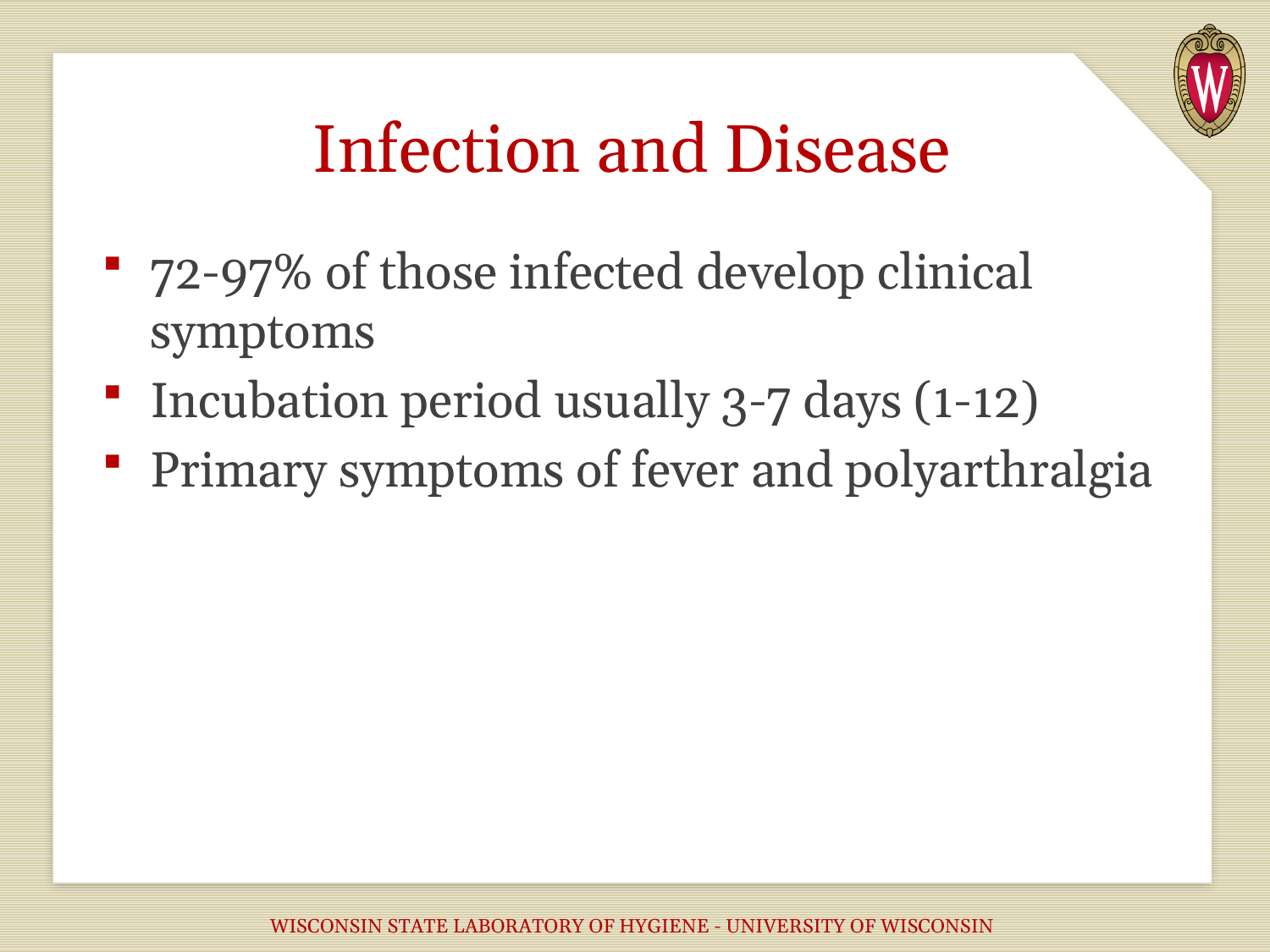

# Infection and Disease
72-97% of those infected develop clinical symptoms
Incubation period usually 3-7 days (1-12)
Primary symptoms of fever and polyarthralgia

WISCONSIN STATE LABORATORY OF HYGIENE - UNIVERSITY OF WISCONSIN